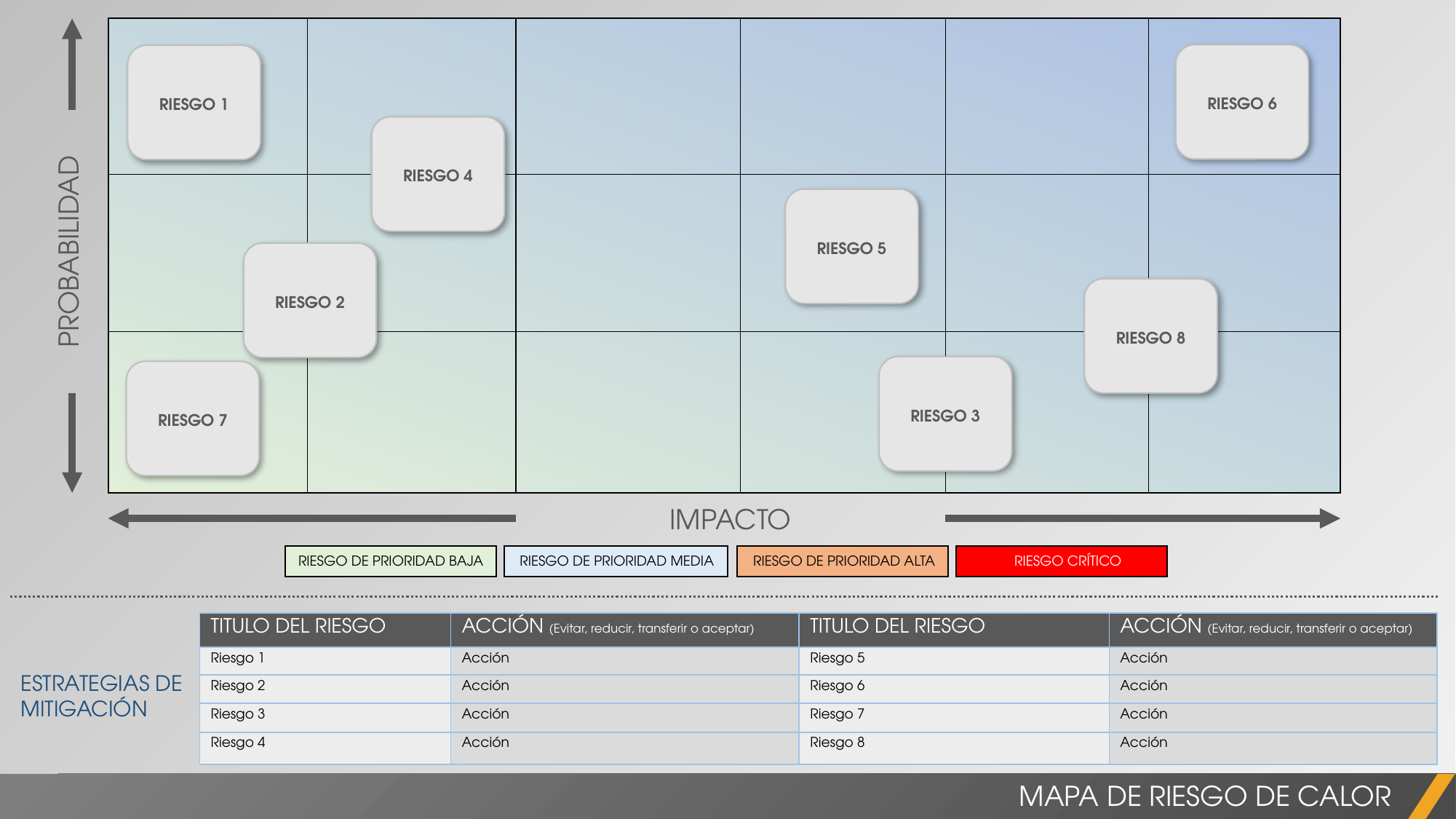

PROBABILIDAD

IMPACTO

RIESGO 6

RIESGO 1

RIESGO 4

RIESGO 5

RIESGO 2

RIESGO 8

RIESGO 3

RIESGO 7

RIESGO DE PRIORIDAD BAJA

RIESGO DE PRIORIDAD ALTA

RIESGO CRÍTICO

RIESGO DE PRIORIDAD MEDIA
| TITULO DEL RIESGO | ACCIÓN (Evitar, reducir, transferir o aceptar) | TITULO DEL RIESGO | ACCIÓN (Evitar, reducir, transferir o aceptar) |
| --- | --- | --- | --- |
| Riesgo 1 | Acción | Riesgo 5 | Acción |
| Riesgo 2 | Acción | Riesgo 6 | Acción |
| Riesgo 3 | Acción | Riesgo 7 | Acción |
| Riesgo 4 | Acción | Riesgo 8 | Acción |
ESTRATEGIAS DE MITIGACIÓN
INFORME DEL PROYECTO
MAPA DE RIESGO DE CALOR